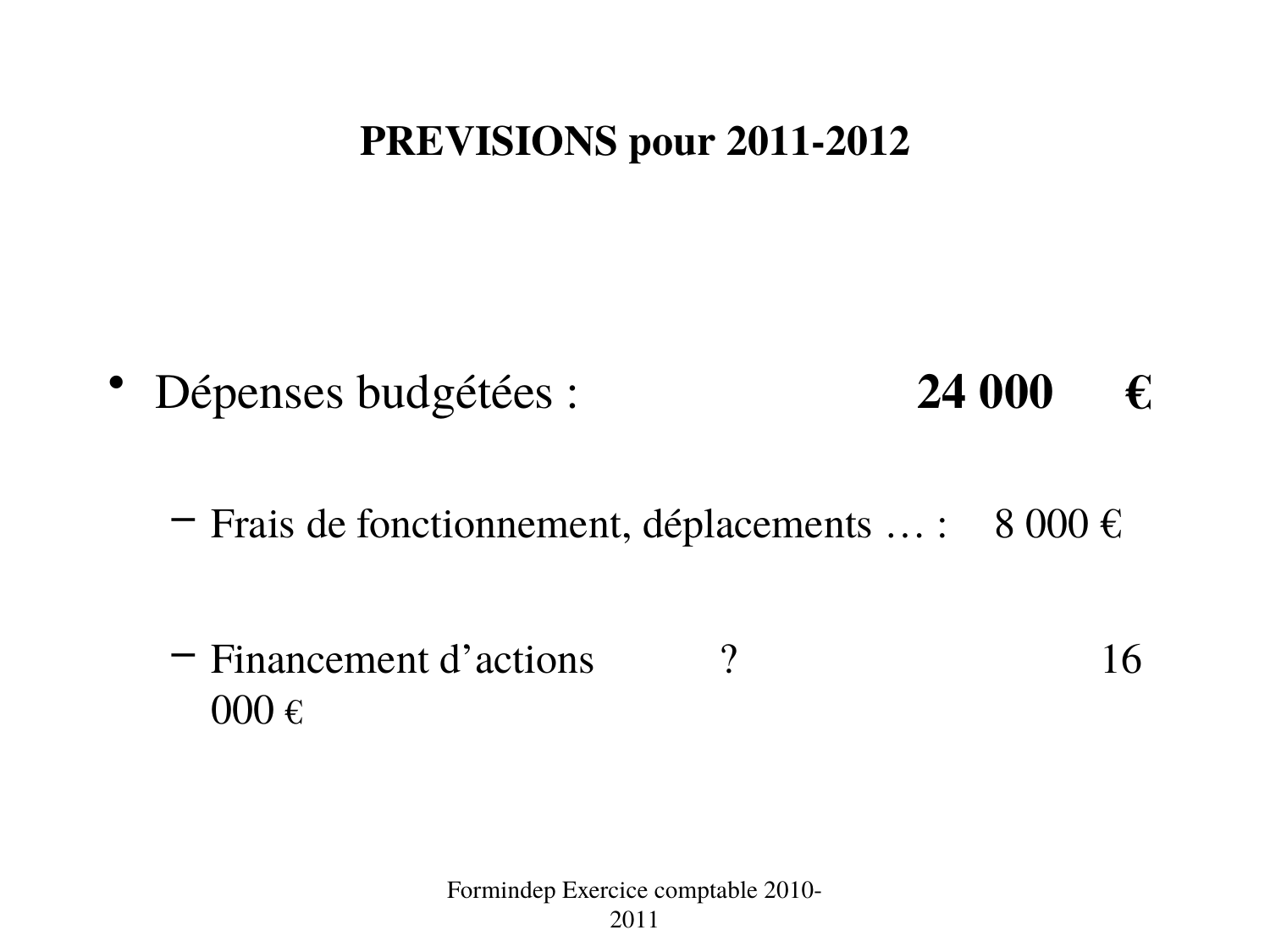

# PREVISIONS pour 2011-2012

Dépenses budgétées : 			24 000      €

Frais de fonctionnement, déplacements … : 	  8 000 €

Financement d’actions	?			16 000 €

Formindep Exercice comptable 2010-2011